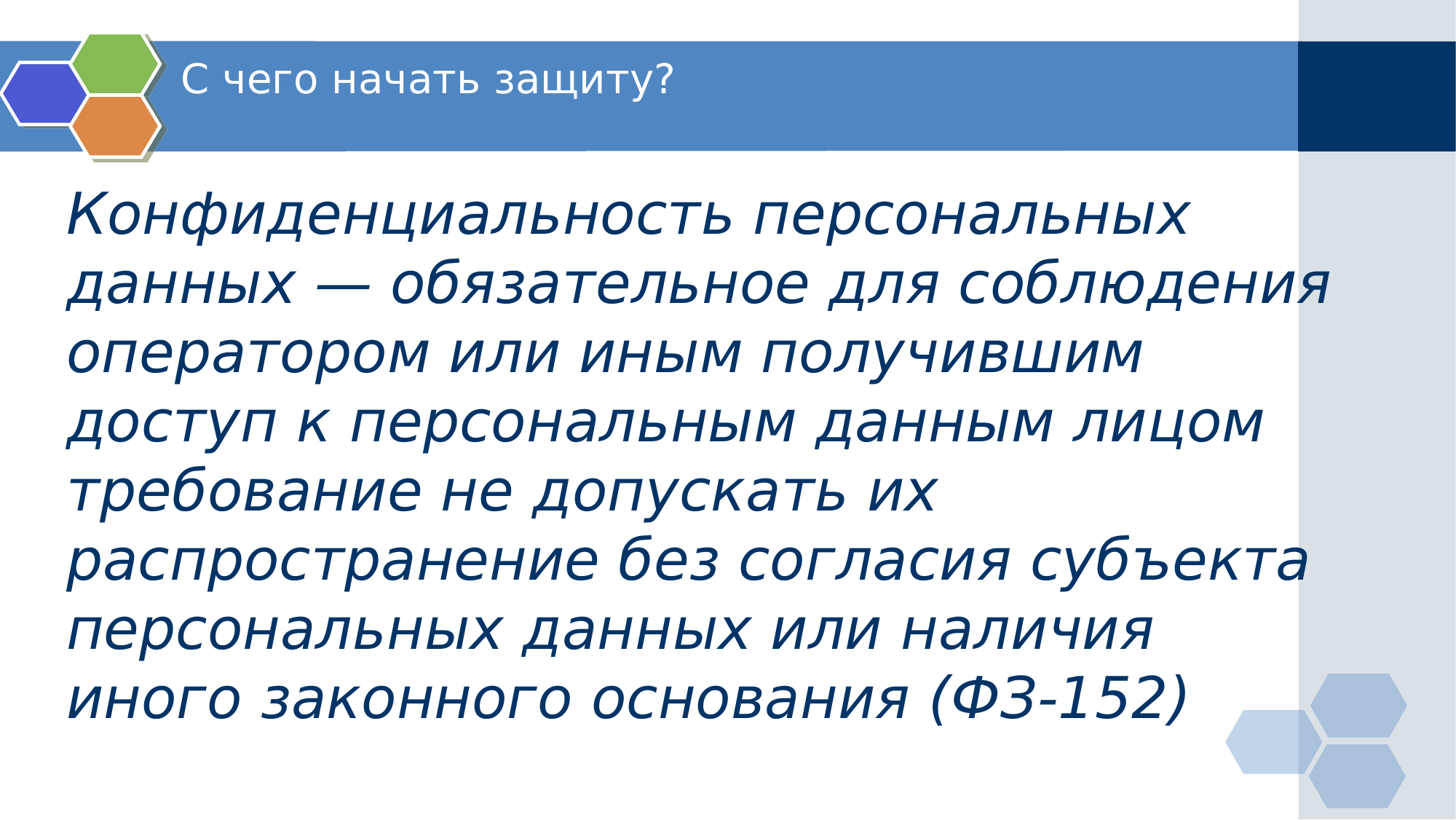

# С чего начать защиту?
Конфиденциальность персональных данных — обязательное для соблюдения оператором или иным получившим доступ к персональным данным лицом требование не допускать их распространение без согласия субъекта персональных данных или наличия иного законного основания (ФЗ-152)